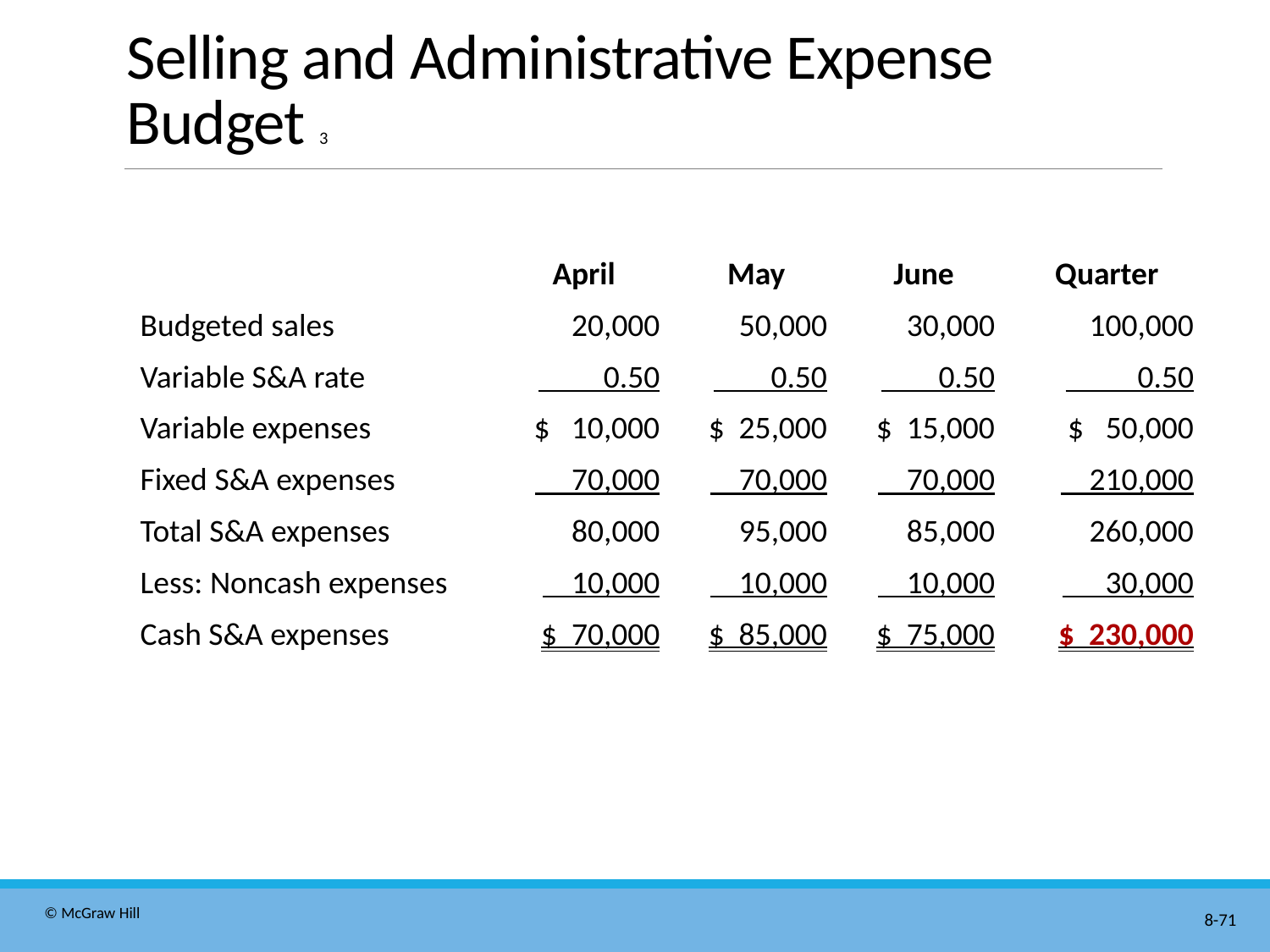

# Selling and Administrative Expense Budget 3
|  | April | May | June | Quarter |
| --- | --- | --- | --- | --- |
| Budgeted sales | 20,000 | 50,000 | 30,000 | 100,000 |
| Variable S&A rate | 0.50 | 0.50 | 0.50 | 0.50 |
| Variable expenses | $ 10,000 | $ 25,000 | $ 15,000 | $ 50,000 |
| Fixed S&A expenses | 70,000 | 70,000 | 70,000 | 210,000 |
| Total S&A expenses | 80,000 | 95,000 | 85,000 | 260,000 |
| Less: Noncash expenses | 10,000 | 10,000 | 10,000 | 30,000 |
| Cash S&A expenses | $ 70,000 | $ 85,000 | $ 75,000 | $ 230,000 |